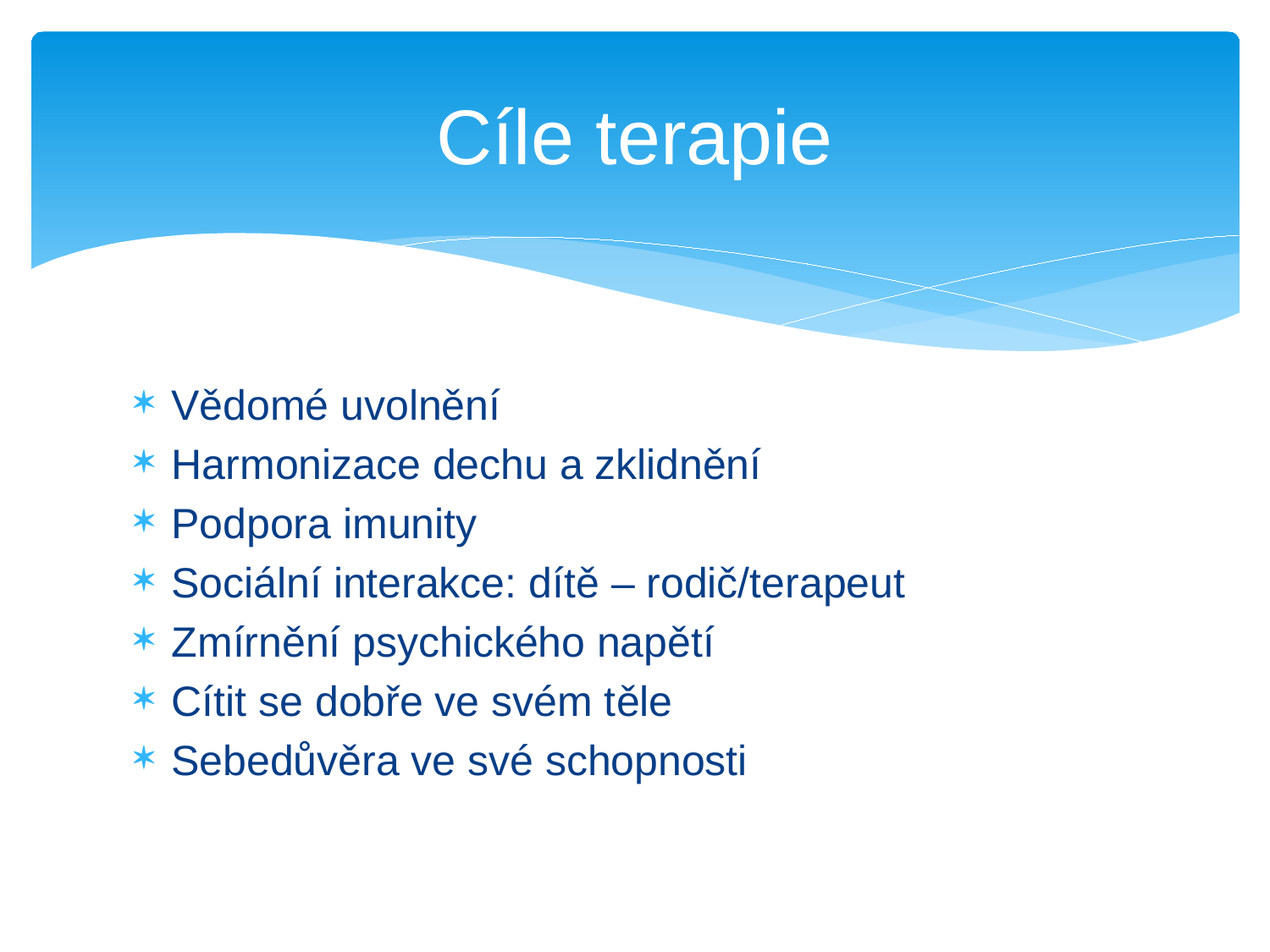

# Cíle terapie
Vědomé uvolnění
Harmonizace dechu a zklidnění
Podpora imunity
Sociální interakce: dítě – rodič/terapeut
Zmírnění psychického napětí
Cítit se dobře ve svém těle
Sebedůvěra ve své schopnosti